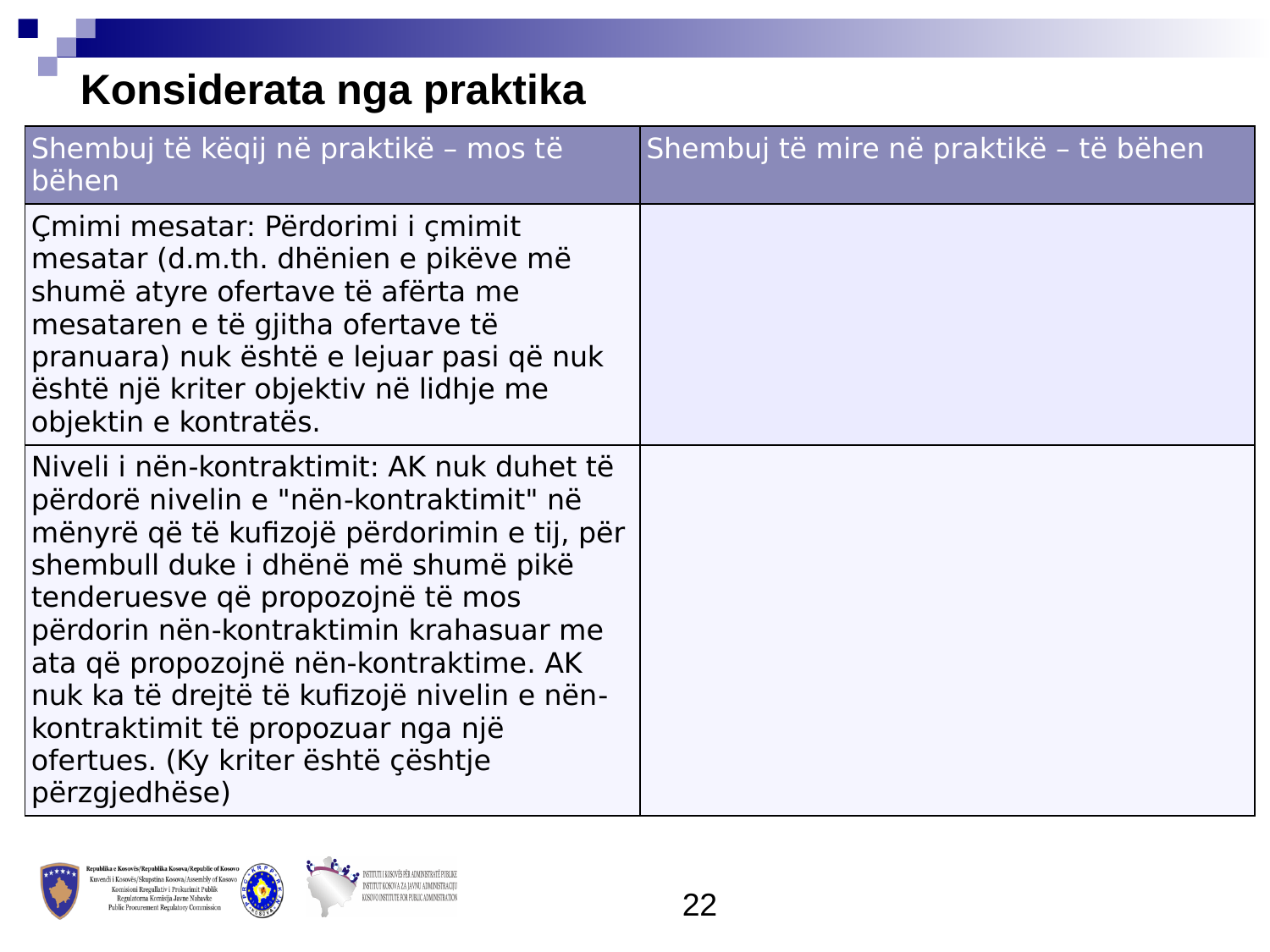

Konsiderata nga praktika
| Shembuj të këqij në praktikë – mos të bëhen | Shembuj të mire në praktikë – të bëhen |
| --- | --- |
| Çmimi mesatar: Përdorimi i çmimit mesatar (d.m.th. dhënien e pikëve më shumë atyre ofertave të afërta me mesataren e të gjitha ofertave të pranuara) nuk është e lejuar pasi që nuk është një kriter objektiv në lidhje me objektin e kontratës. |  |
| Niveli i nën-kontraktimit: AK nuk duhet të përdorë nivelin e "nën-kontraktimit" në mënyrë që të kufizojë përdorimin e tij, për shembull duke i dhënë më shumë pikë tenderuesve që propozojnë të mos përdorin nën-kontraktimin krahasuar me ata që propozojnë nën-kontraktime. AK nuk ka të drejtë të kufizojë nivelin e nën-kontraktimit të propozuar nga një ofertues. (Ky kriter është çështje përzgjedhëse) |  |